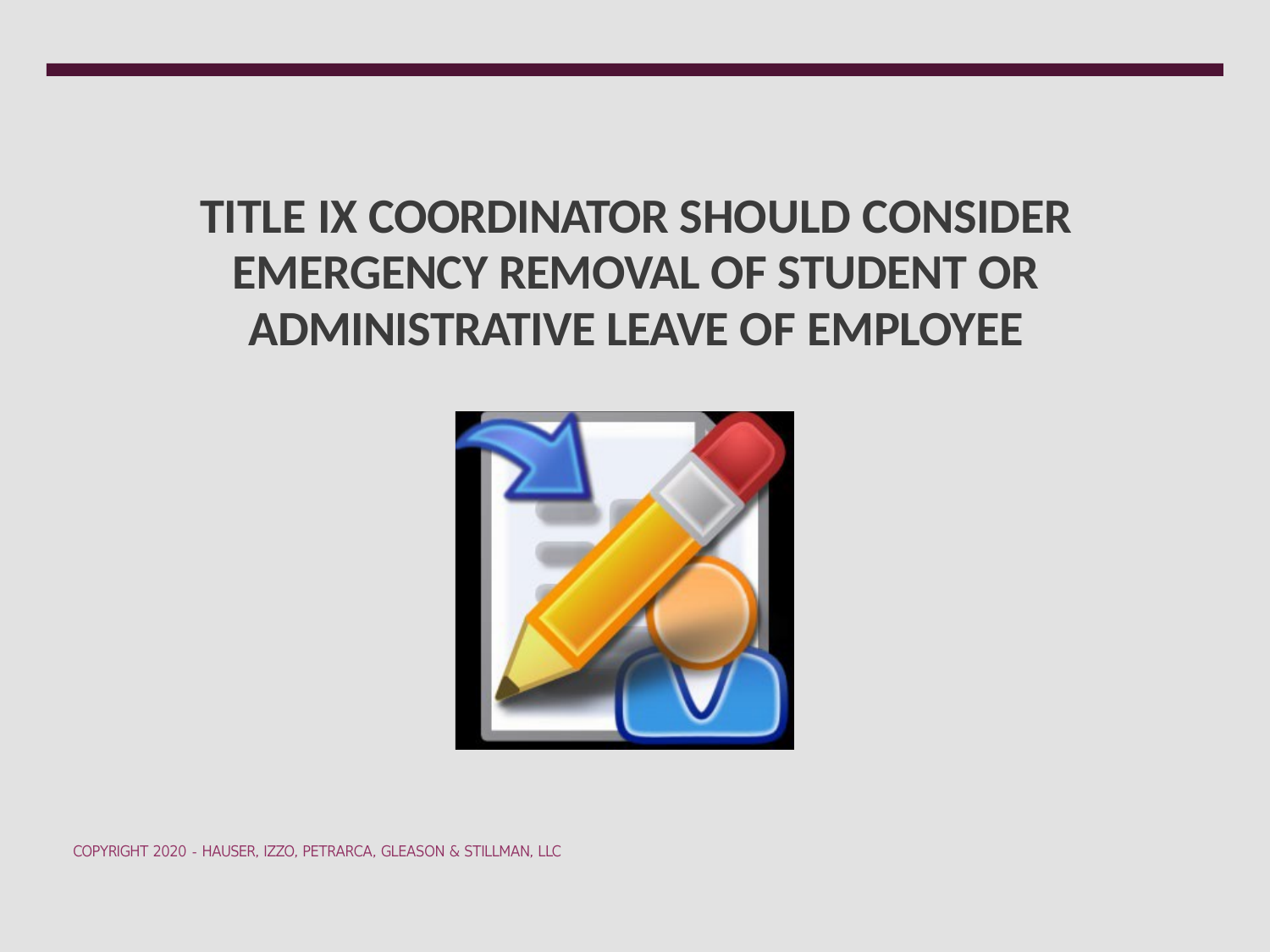

# TITLE IX COORDINATOR SHOULD CONSIDER  EMERGENCY REMOVAL OF STUDENT OR  ADMINISTRATIVE LEAVE OF EMPLOYEE

COPYRIGHT 2020 - HAUSER, IZZO, PETRARCA, GLEASON & STILLMAN, LLC